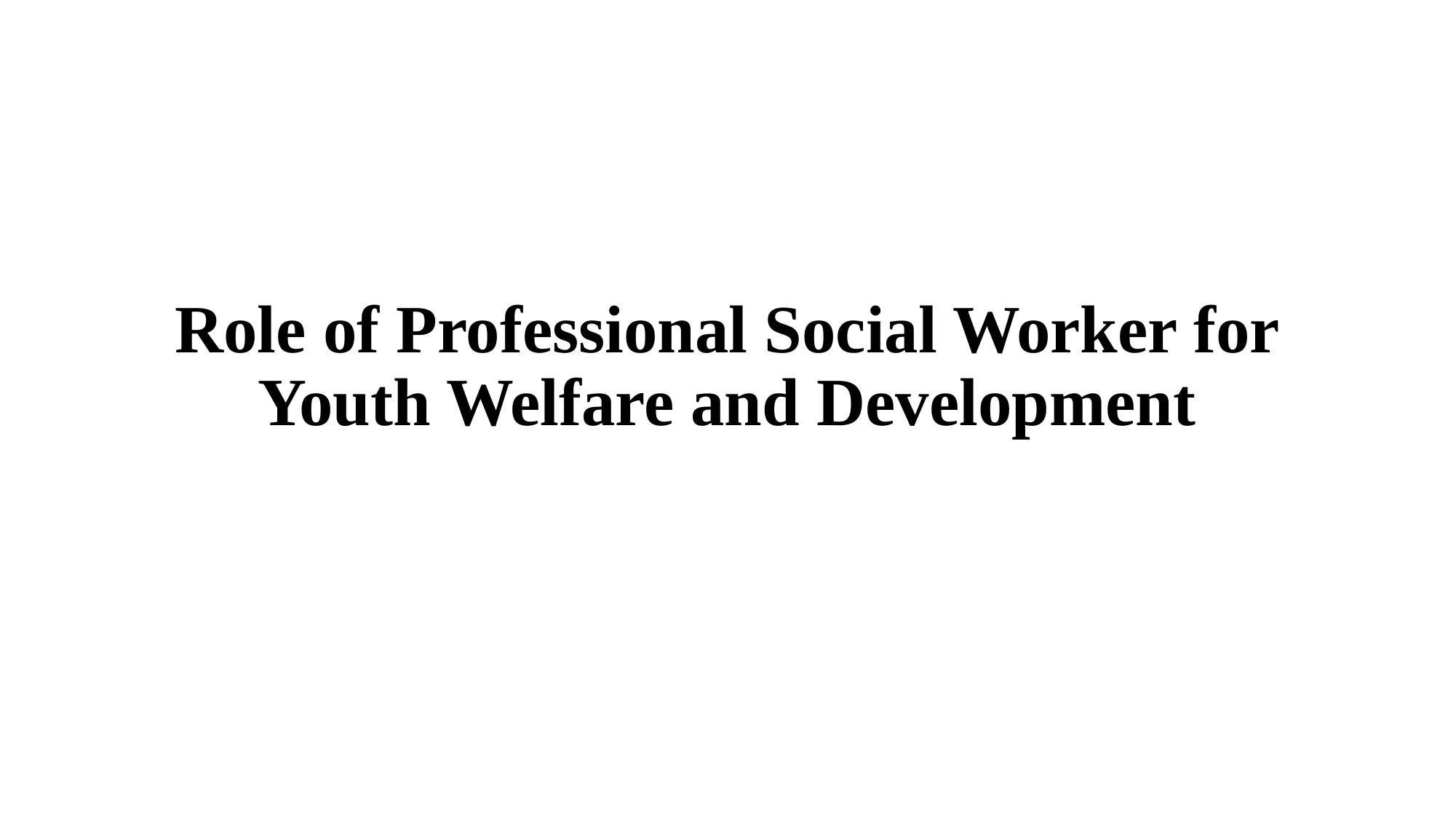

# Role of Professional Social Worker for Youth Welfare and Development